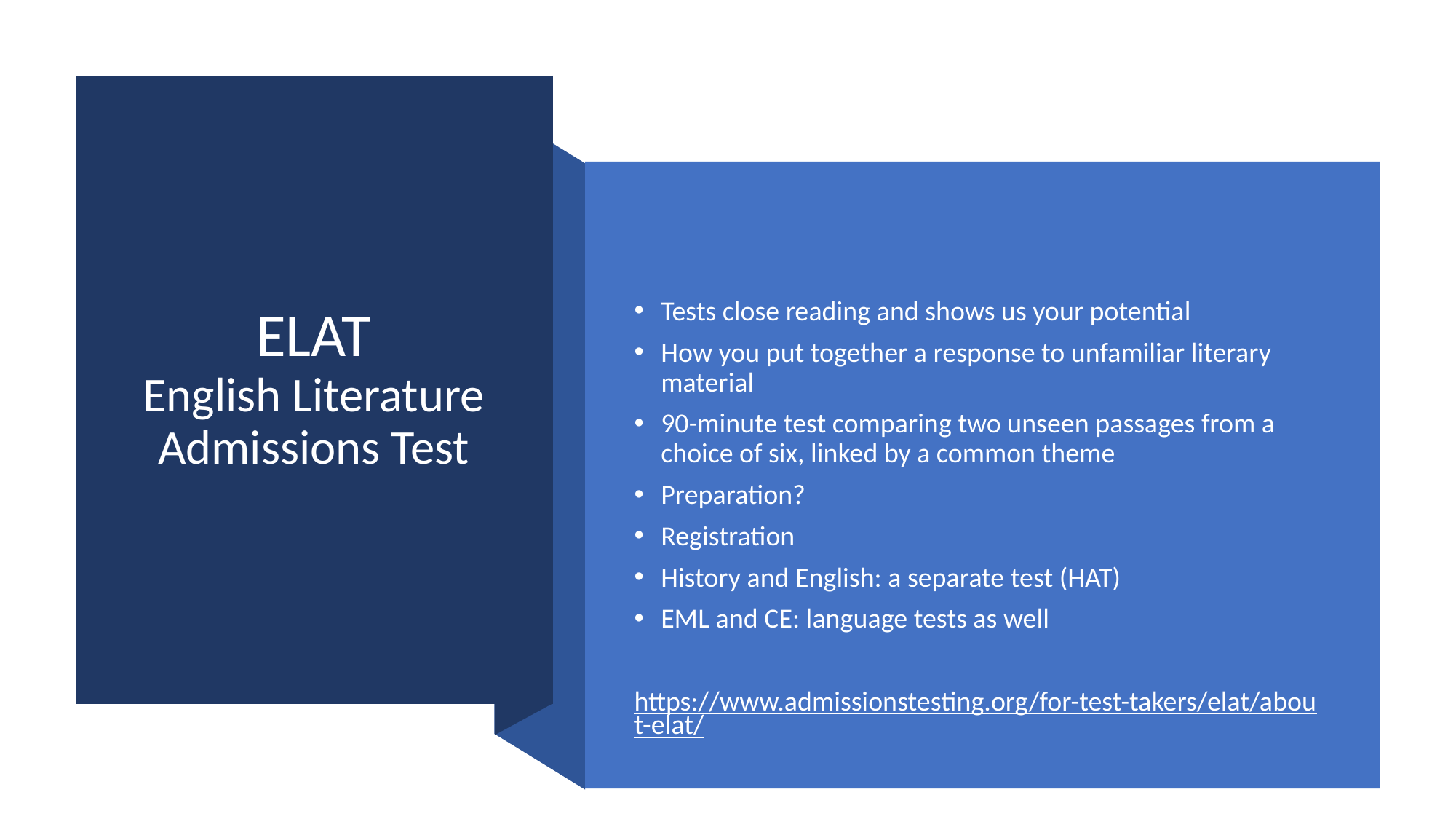

# ELAT English Literature Admissions Test

Tests close reading and shows us your potential
How you put together a response to unfamiliar literary material
90-minute test comparing two unseen passages from a choice of six, linked by a common theme
Preparation?
Registration
History and English: a separate test (HAT)
EML and CE: language tests as well

https://www.admissionstesting.org/for-test-takers/elat/about-elat/